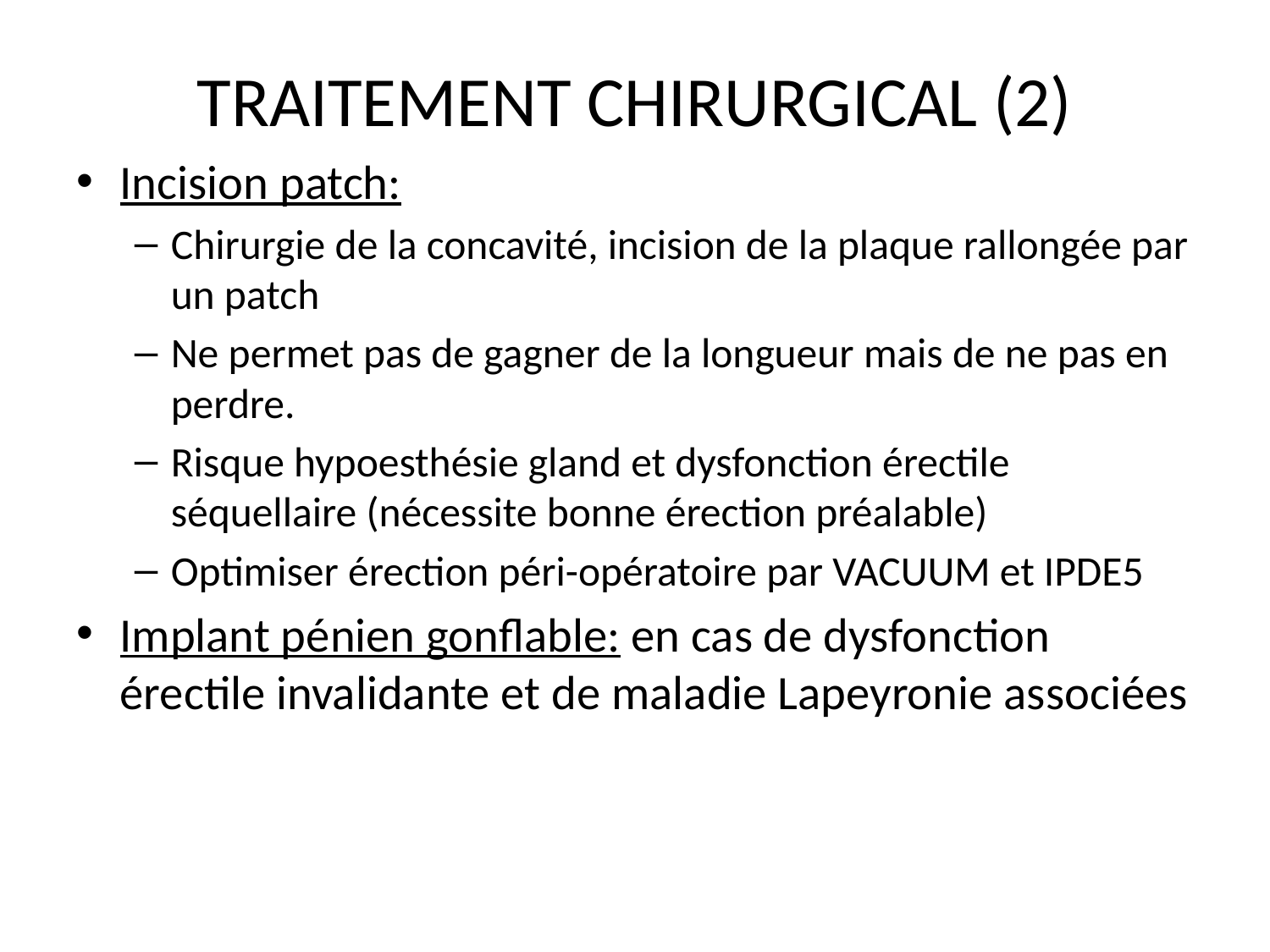

# TRAITEMENT CHIRURGICAL (2)
Incision patch:
Chirurgie de la concavité, incision de la plaque rallongée par un patch
Ne permet pas de gagner de la longueur mais de ne pas en perdre.
Risque hypoesthésie gland et dysfonction érectile séquellaire (nécessite bonne érection préalable)
Optimiser érection péri-opératoire par VACUUM et IPDE5
Implant pénien gonflable: en cas de dysfonction érectile invalidante et de maladie Lapeyronie associées